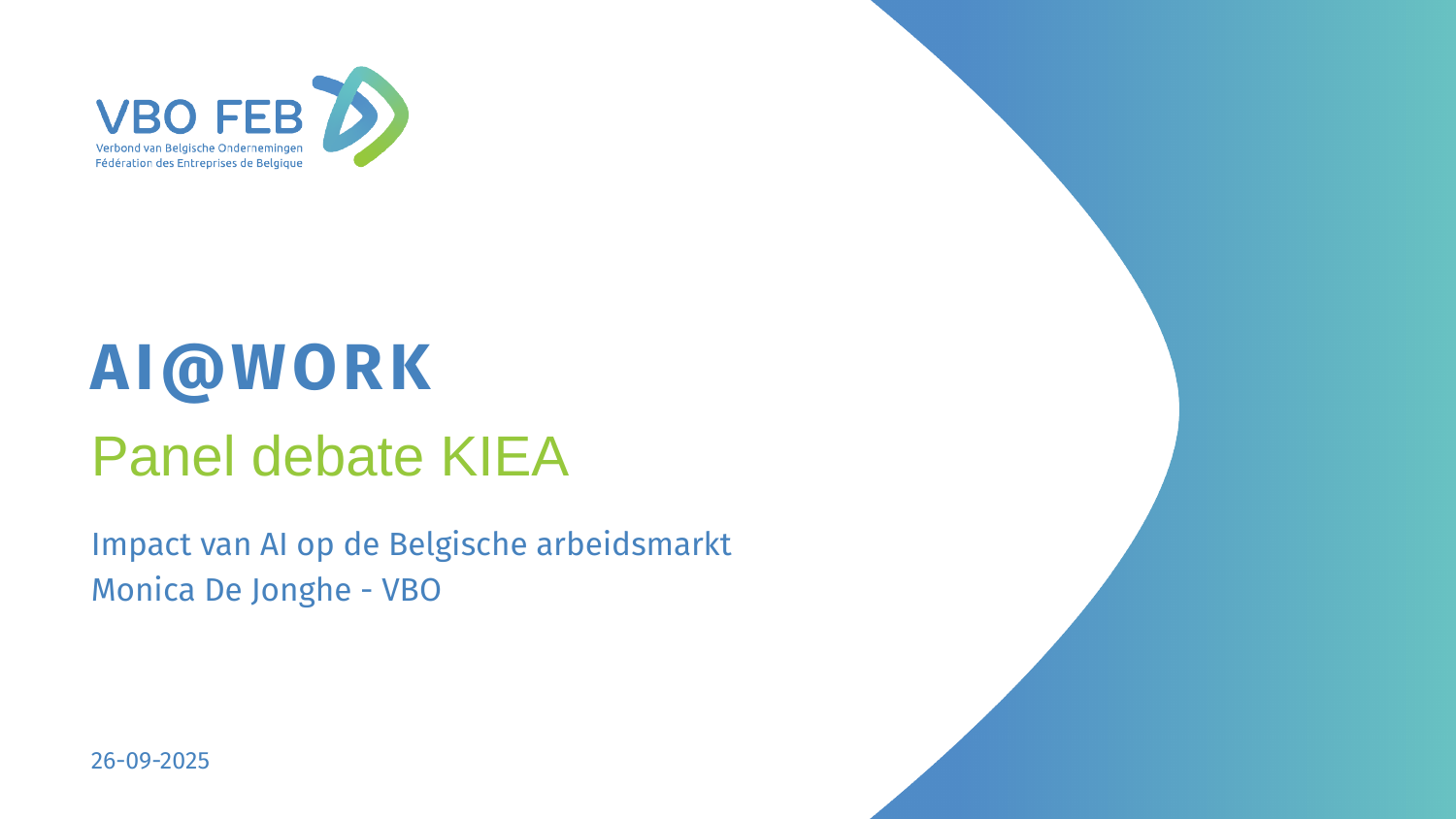

# AI@work
Panel debate KIEA
Impact van AI op de Belgische arbeidsmarkt
Monica De Jonghe - VBO
26-09-2025